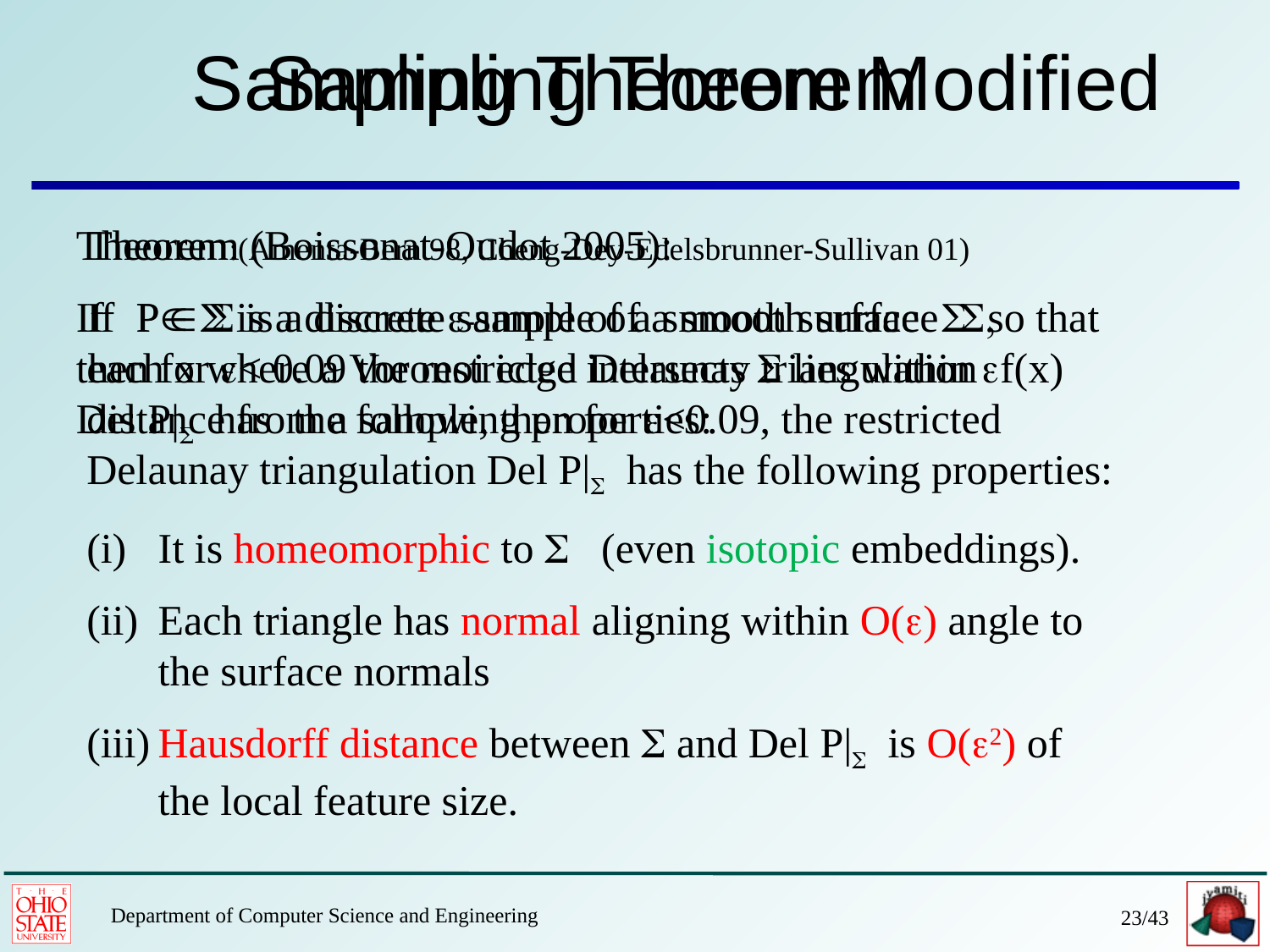

# Sampling Theorem
Sampling Theorem Modified
Theorem:(Amenta-Bern 98, Cheng-Dey-Edelsbrunner-Sullivan 01)
If   P∈ Σ is a discrete ε−sample of a smooth surface Σ, then for ε< 0.09 the restricted Delaunay triangulation Del P|Σ has the following properties:
Theorem (Boissonat-Oudot 2005):
If  P ∈ Σ is a discrete sample of a smooth surface Σ so that each x where a Voronoi edge intersects Σ lies within εf(x) distance from a sample, then for ε<0.09, the restricted Delaunay triangulation Del P|Σ has the following properties:
It is homeomorphic to Σ  (even isotopic embeddings).
Each triangle has normal aligning within O(ε) angle to the surface normals
Hausdorff distance between Σ and Del P|Σ is O(ε2) of the local feature size.